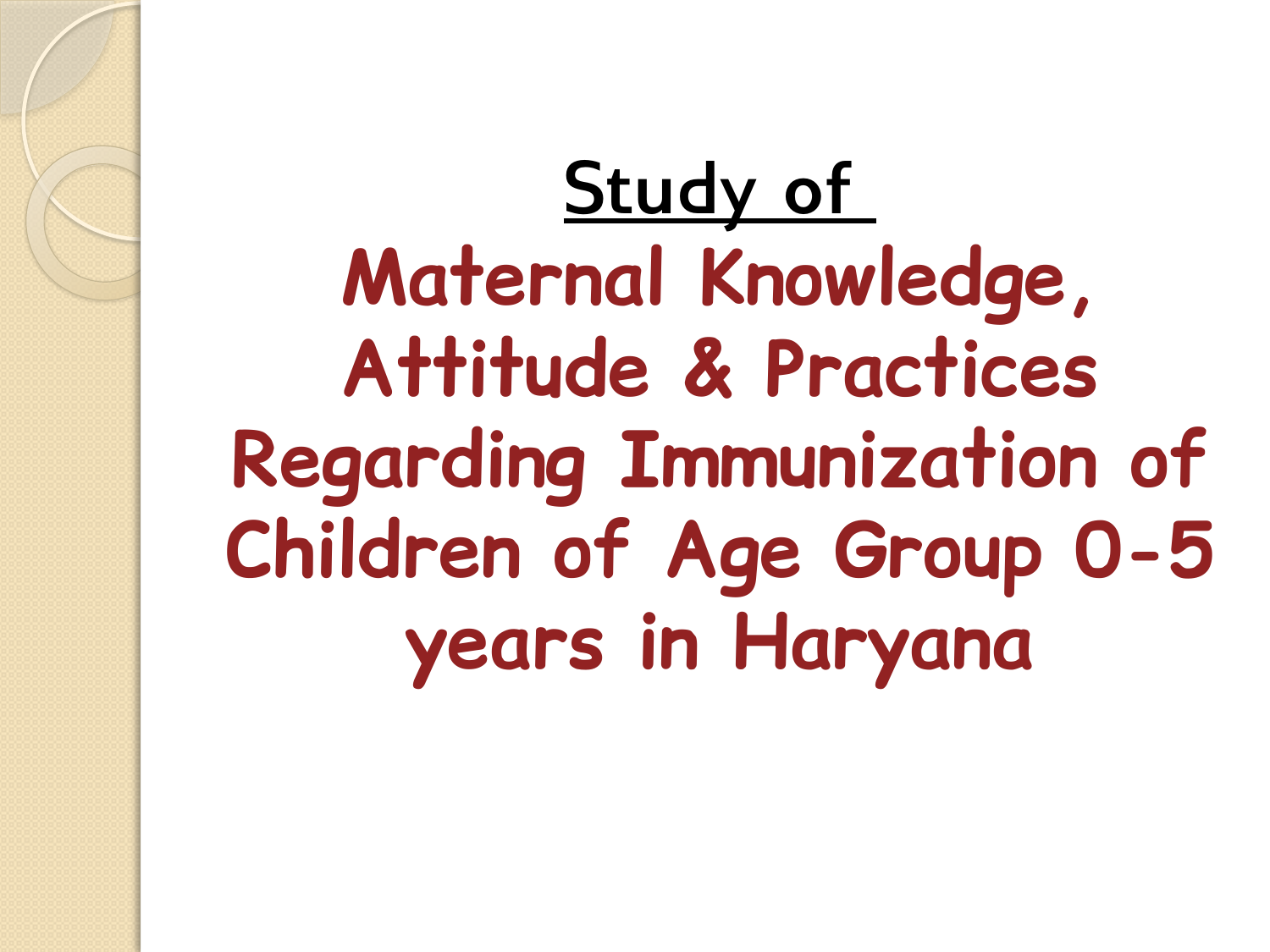

# Study of Maternal Knowledge, Attitude & Practices Regarding Immunization of Children of Age Group 0-5 years in Haryana